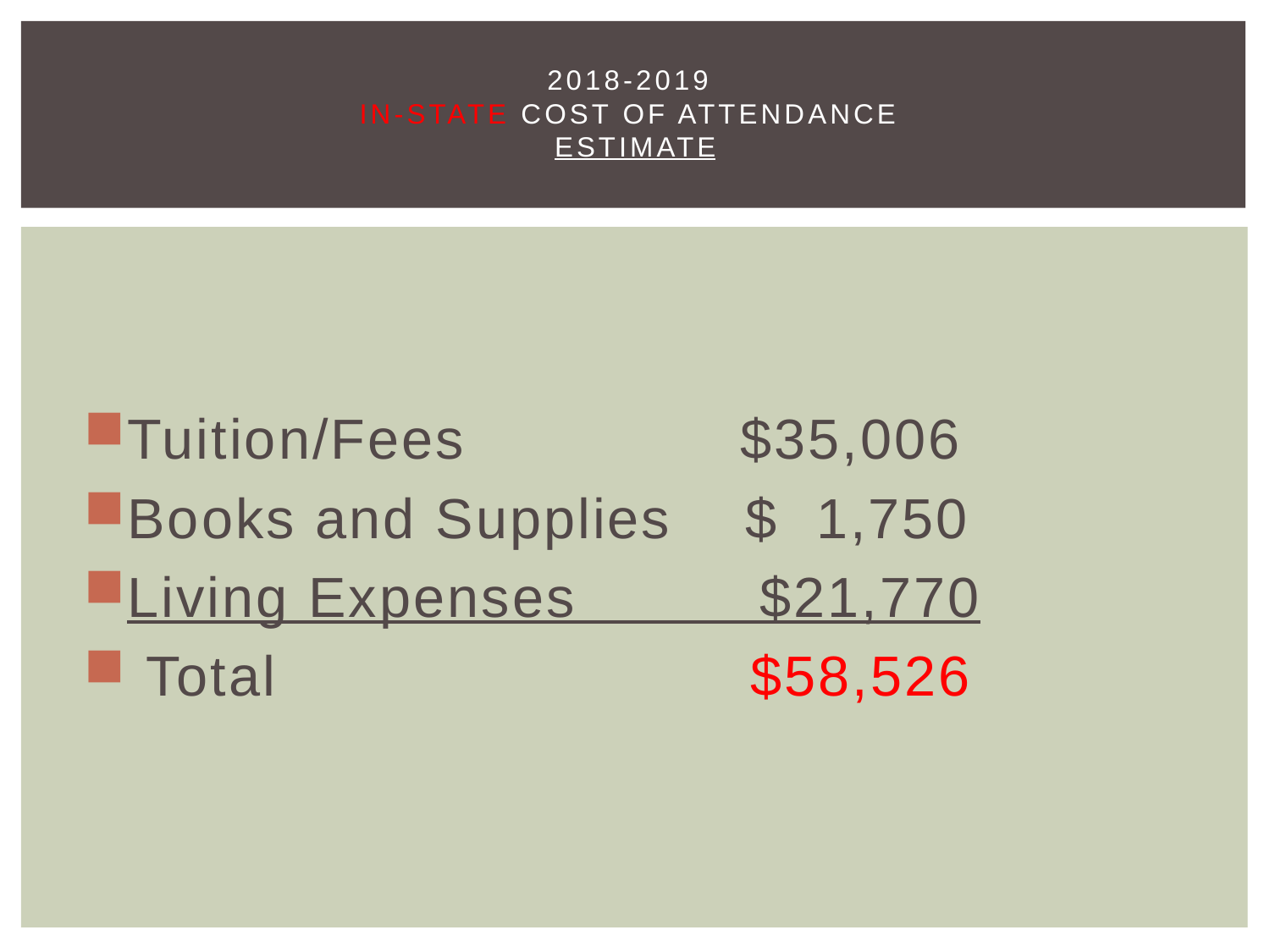

# 2018-2019 In-State Cost of Attendance ESTIMATE

Tuition/Fees               $35,006
Books and Supplies    $  1,750
Living Expenses          $21,770
 Total			       $58,526